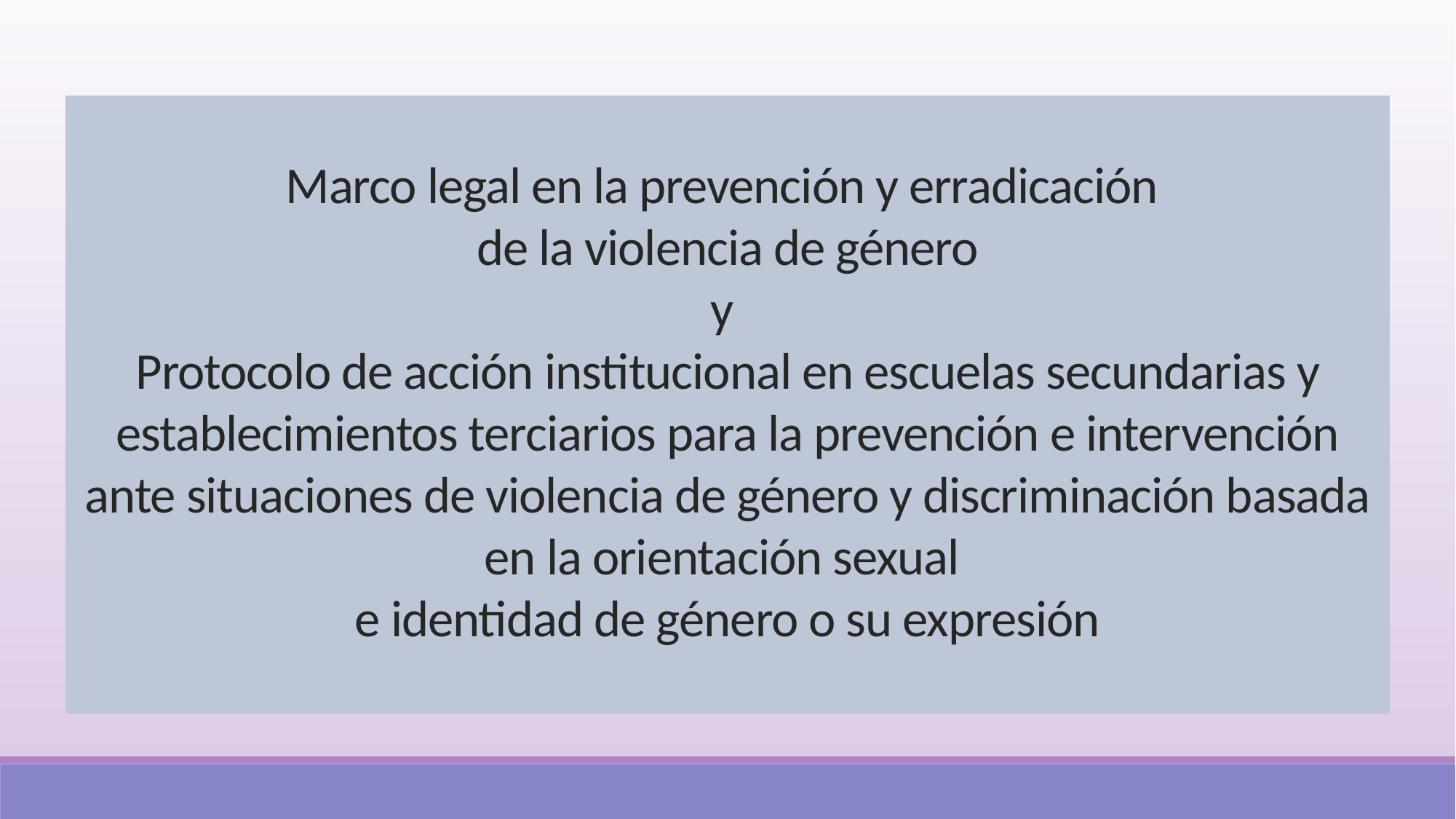

# Marco legal en la prevención y erradicación de la violencia de género y Protocolo de acción institucional en escuelas secundarias y establecimientos terciarios para la prevención e intervención ante situaciones de violencia de género y discriminación basada en la orientación sexual e identidad de género o su expresión